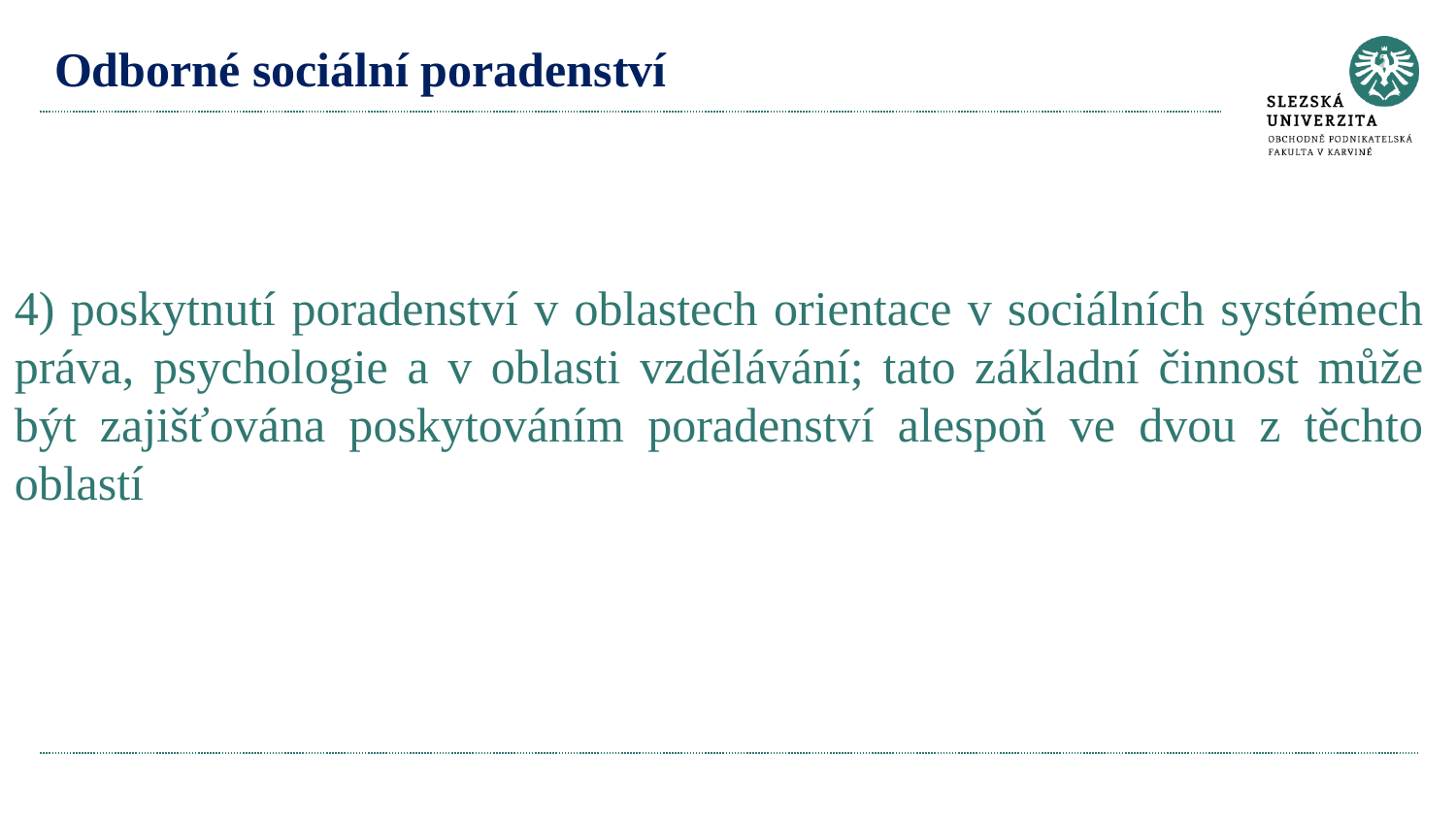

# Odborné sociální poradenství
4) poskytnutí poradenství v oblastech orientace v sociálních systémech práva, psychologie a v oblasti vzdělávání; tato základní činnost může být zajišťována poskytováním poradenství alespoň ve dvou z těchto oblastí